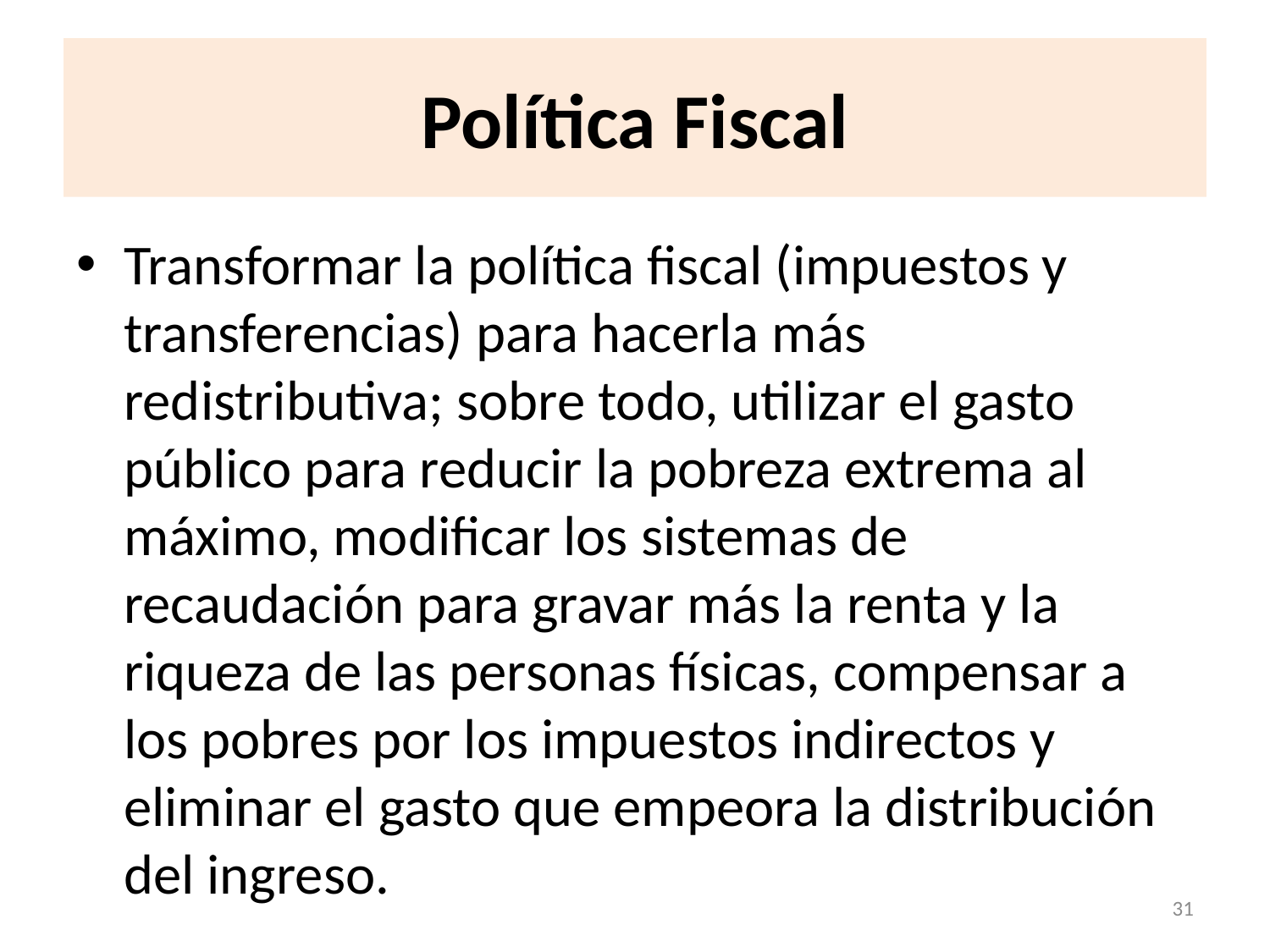

# Política Fiscal
Transformar la política fiscal (impuestos y transferencias) para hacerla más redistributiva; sobre todo, utilizar el gasto público para reducir la pobreza extrema al máximo, modificar los sistemas de recaudación para gravar más la renta y la riqueza de las personas físicas, compensar a los pobres por los impuestos indirectos y eliminar el gasto que empeora la distribución del ingreso.
31